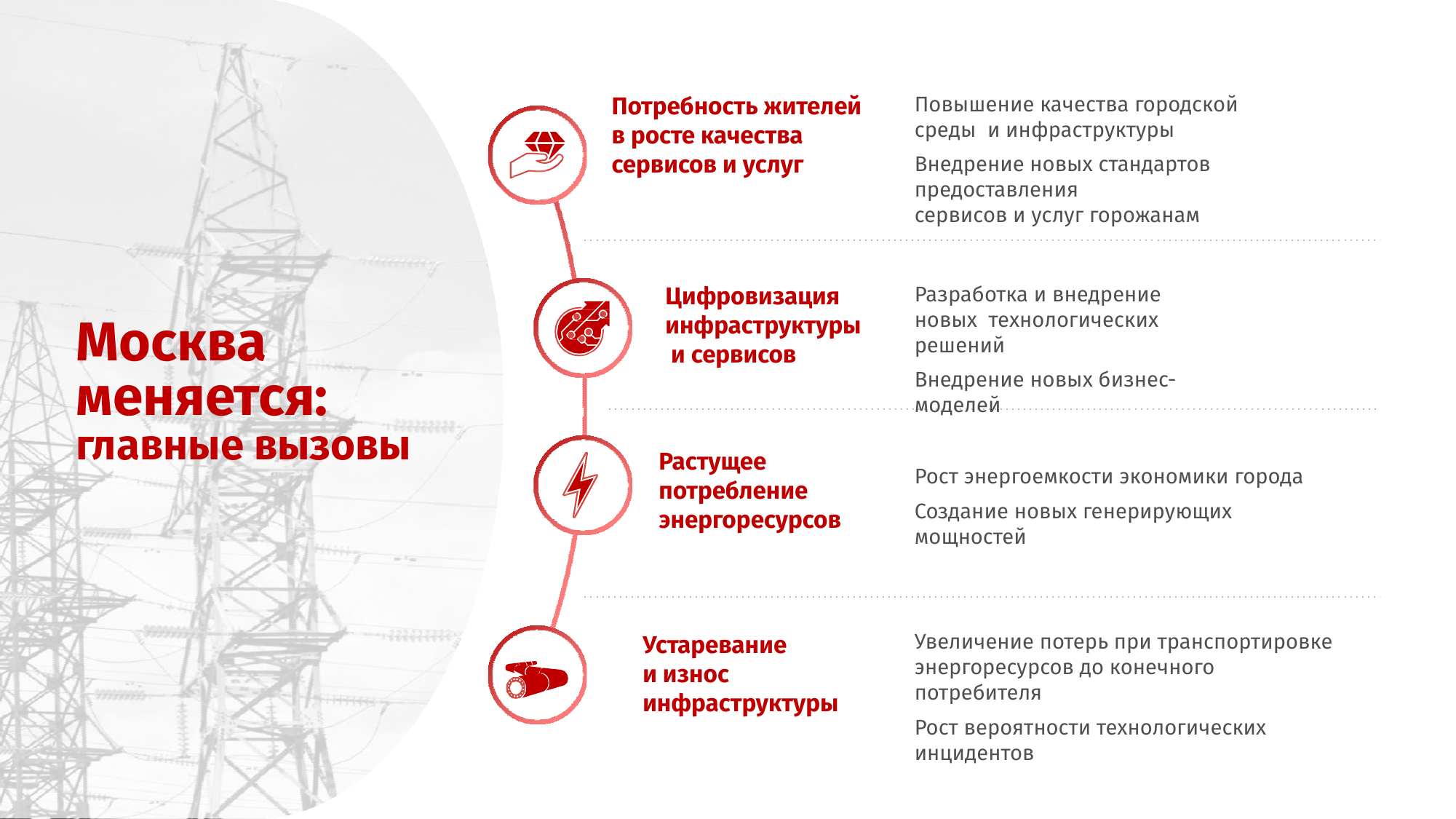

Потребность жителей  в росте качества
сервисов и услуг
Повышение качества городской среды  и инфраструктуры
Внедрение новых стандартов предоставления
сервисов и услуг горожанам

Цифровизация  инфраструктуры  и сервисов
Разработка и внедрение новых  технологических решений
Внедрение новых бизнес-моделей
Москва меняется: главные вызовы
Растущее
потребление
энергоресурсов
Рост энергоемкости экономики города
Создание новых генерирующих мощностей
Увеличение потерь при транспортировке  энергоресурсов до конечного потребителя
Рост вероятности технологических
инцидентов
Устаревание  и износ
инфраструктуры